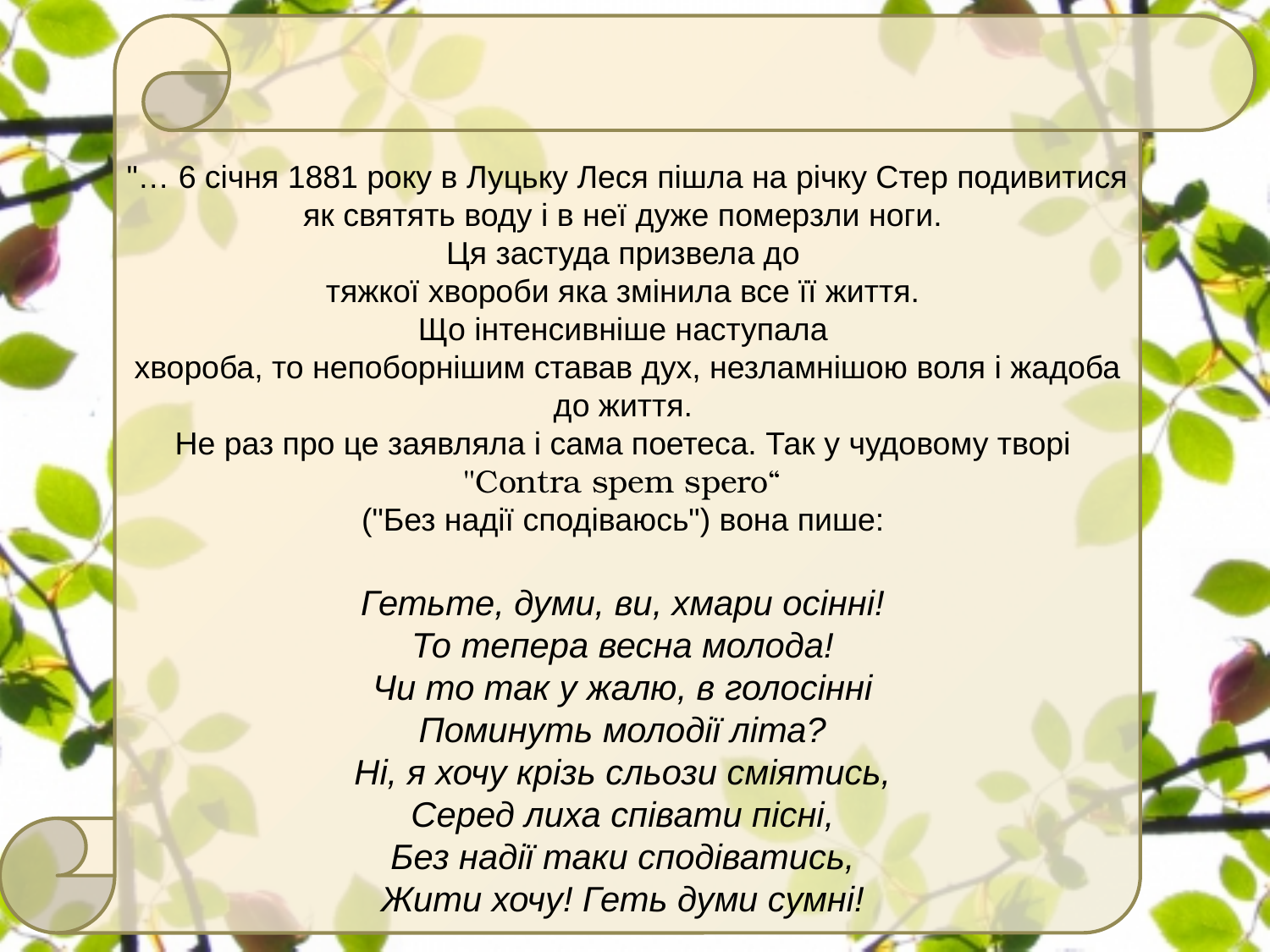

"… 6 січня 1881 року в Луцьку Леся пішла на річку Стер подивитися як святять воду і в неї дуже померзли ноги.
Ця застуда призвела до
тяжкої хвороби яка змінила все її життя.
Що інтенсивніше наступала
хвороба, то непоборнішим ставав дух, незламнішою воля і жадоба до життя.
Не раз про це заявляла і сама поетеса. Так у чудовому творі
"Contra spem spero“
("Без надії сподіваюсь") вона пише:

Гетьте, думи, ви, хмари осінні!
То тепера весна молода!
Чи то так у жалю, в голосінні
Поминуть молодії літа?
Ні, я хочу крізь сльози сміятись,
Серед лиха співати пісні,
Без надії таки сподіватись,
Жити хочу! Геть думи сумні!